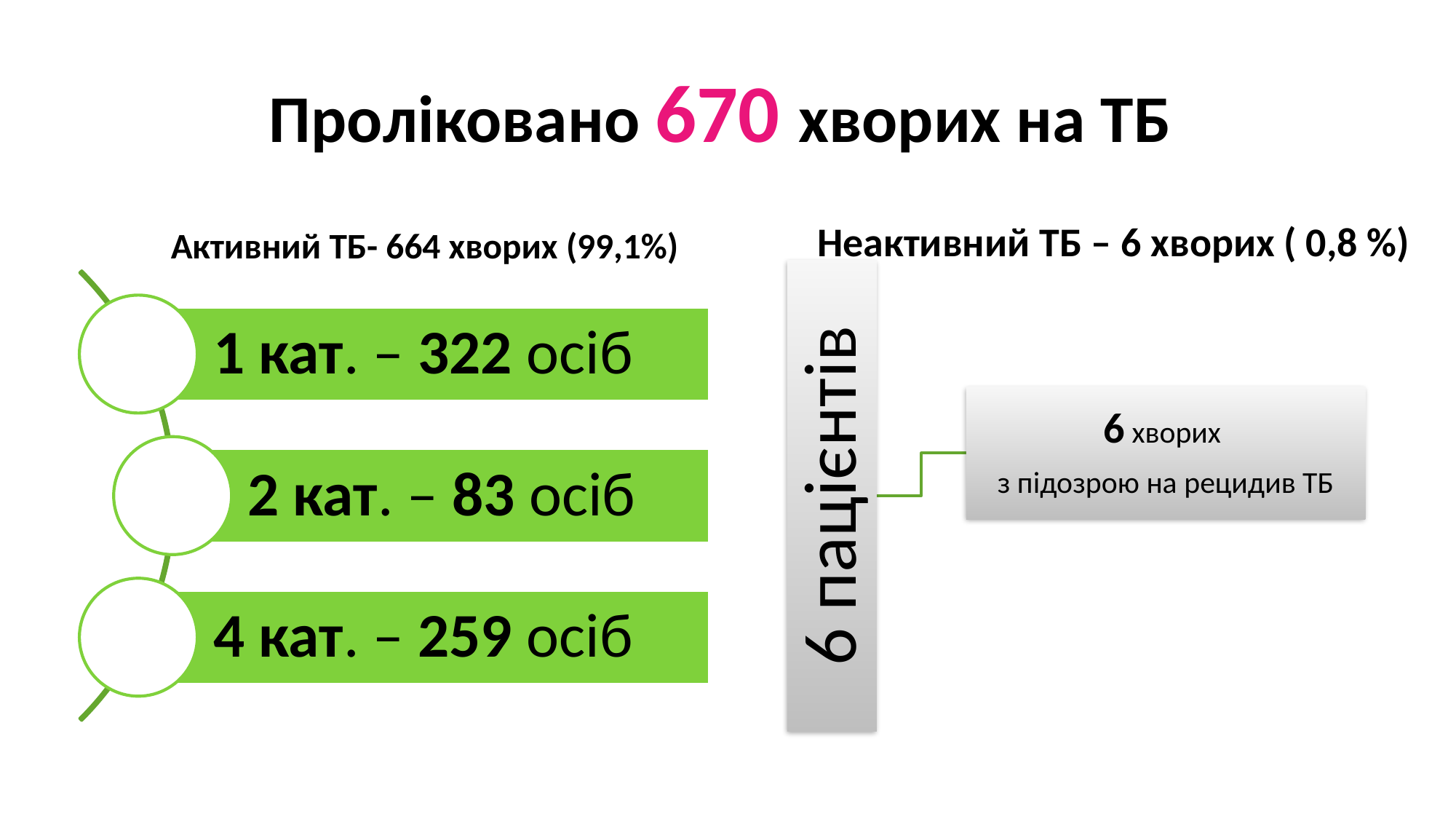

# Проліковано 670 хворих на ТБ
Неактивний ТБ – 6 хворих ( 0,8 %)
Активний ТБ- 664 хворих (99,1%)
1 кат. – 322 осіб
2 кат. – 83 осіб
4 кат. – 259 осіб

6 пацієнтів
6 хворих
з підозрою на рецидив ТБ